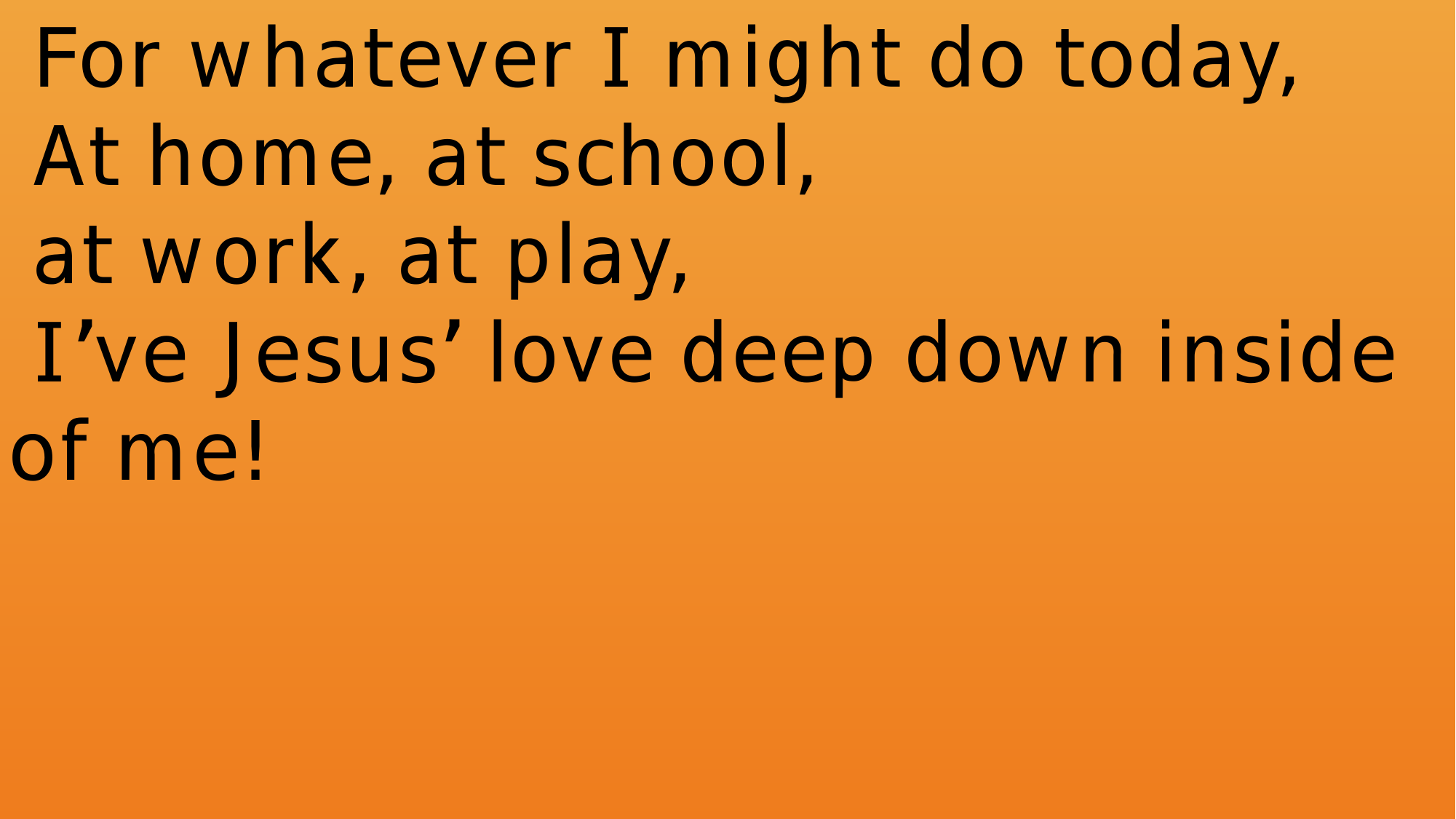

For whatever I might do today,
 At home, at school,
 at work, at play,
 I’ve Jesus’ love deep down inside 	of me!